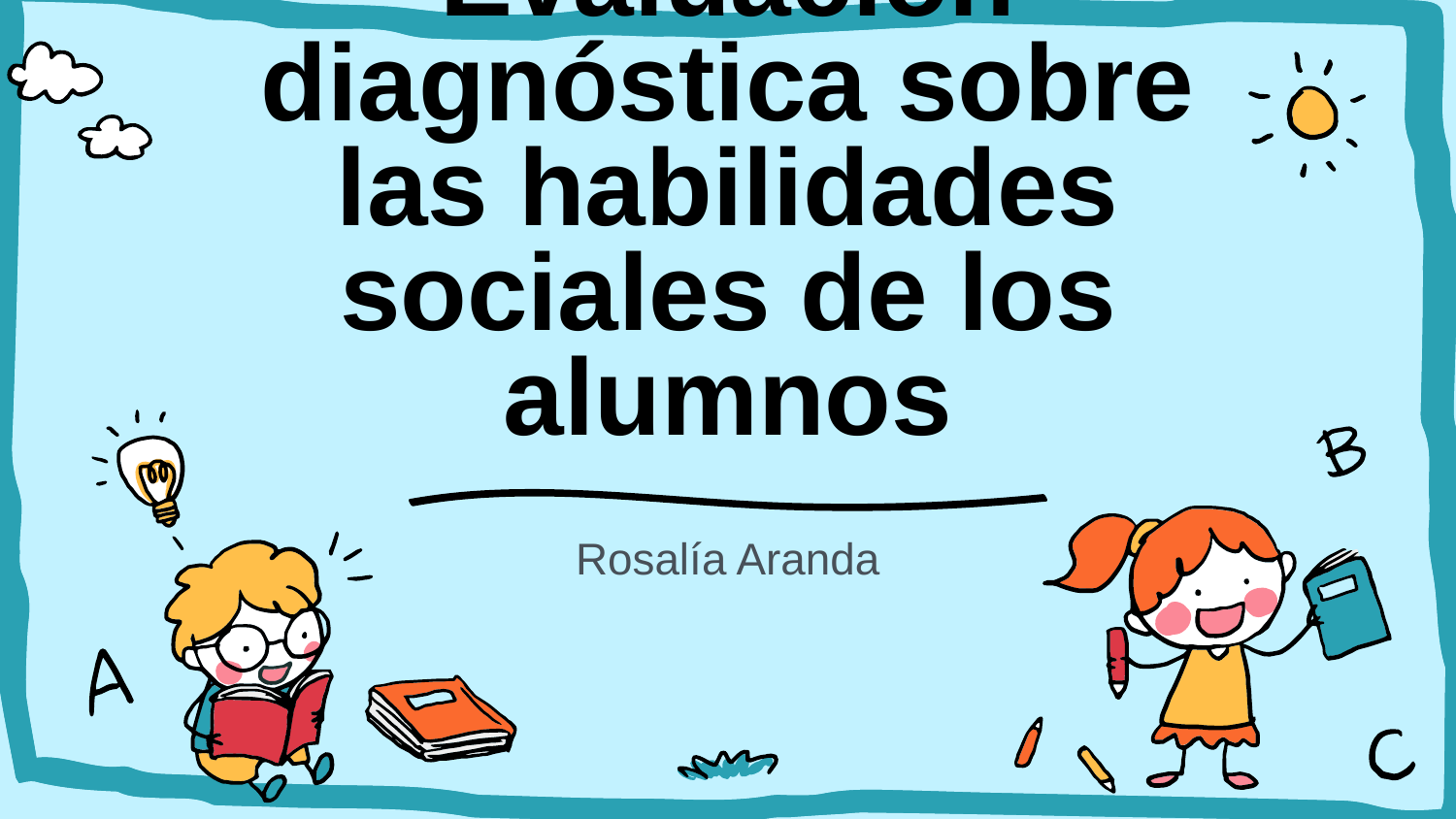

# Evaluación diagnóstica sobre las habilidades sociales de los alumnos

Rosalía Aranda